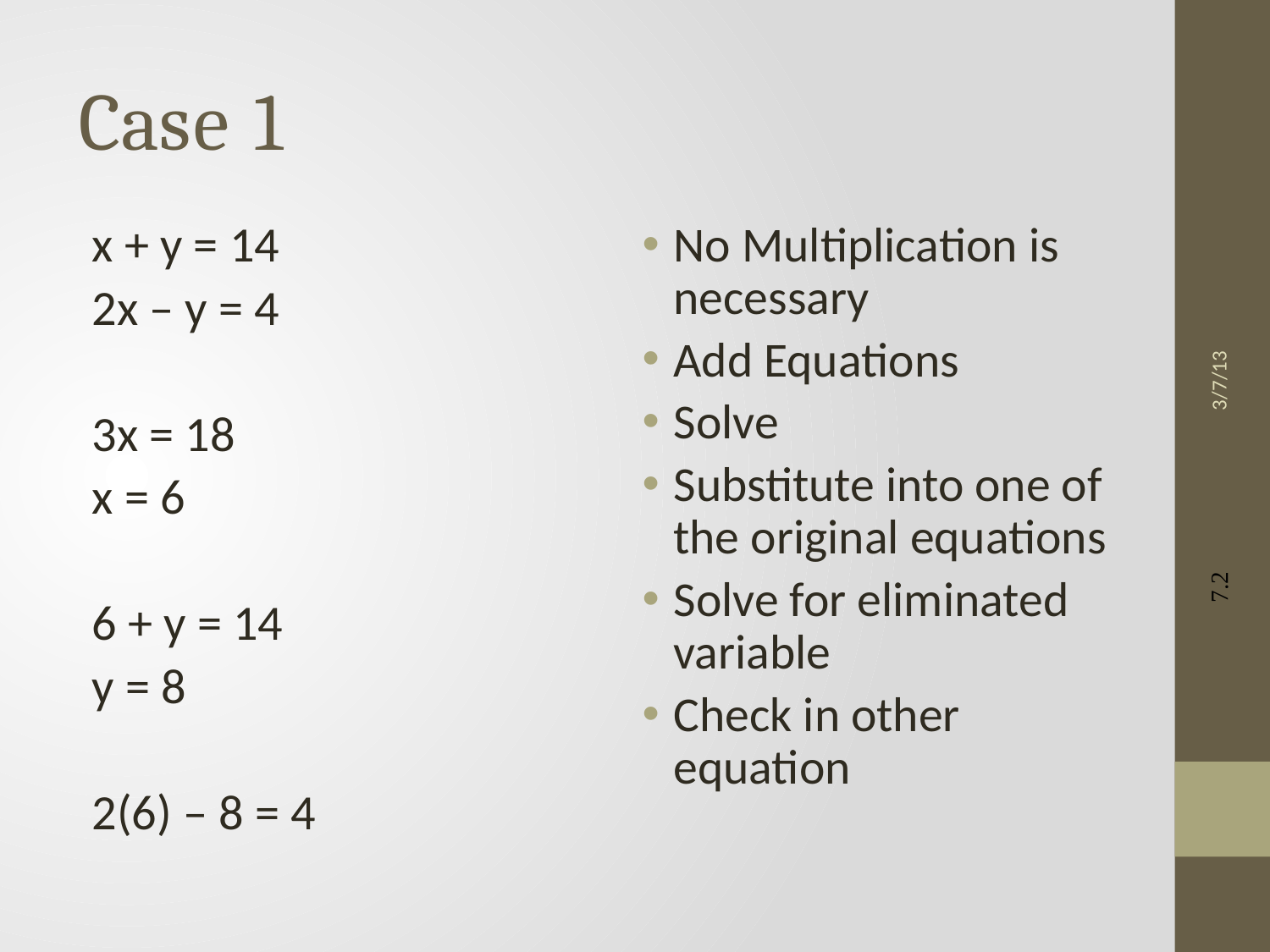

# Case 1
x + y = 14
2x – y = 4

3x = 18
x = 6

6 + y = 14
y = 8

2(6) – 8 = 4
No Multiplication is necessary
Add Equations
Solve
Substitute into one of the original equations
Solve for eliminated variable
Check in other equation
3/7/13
7.2